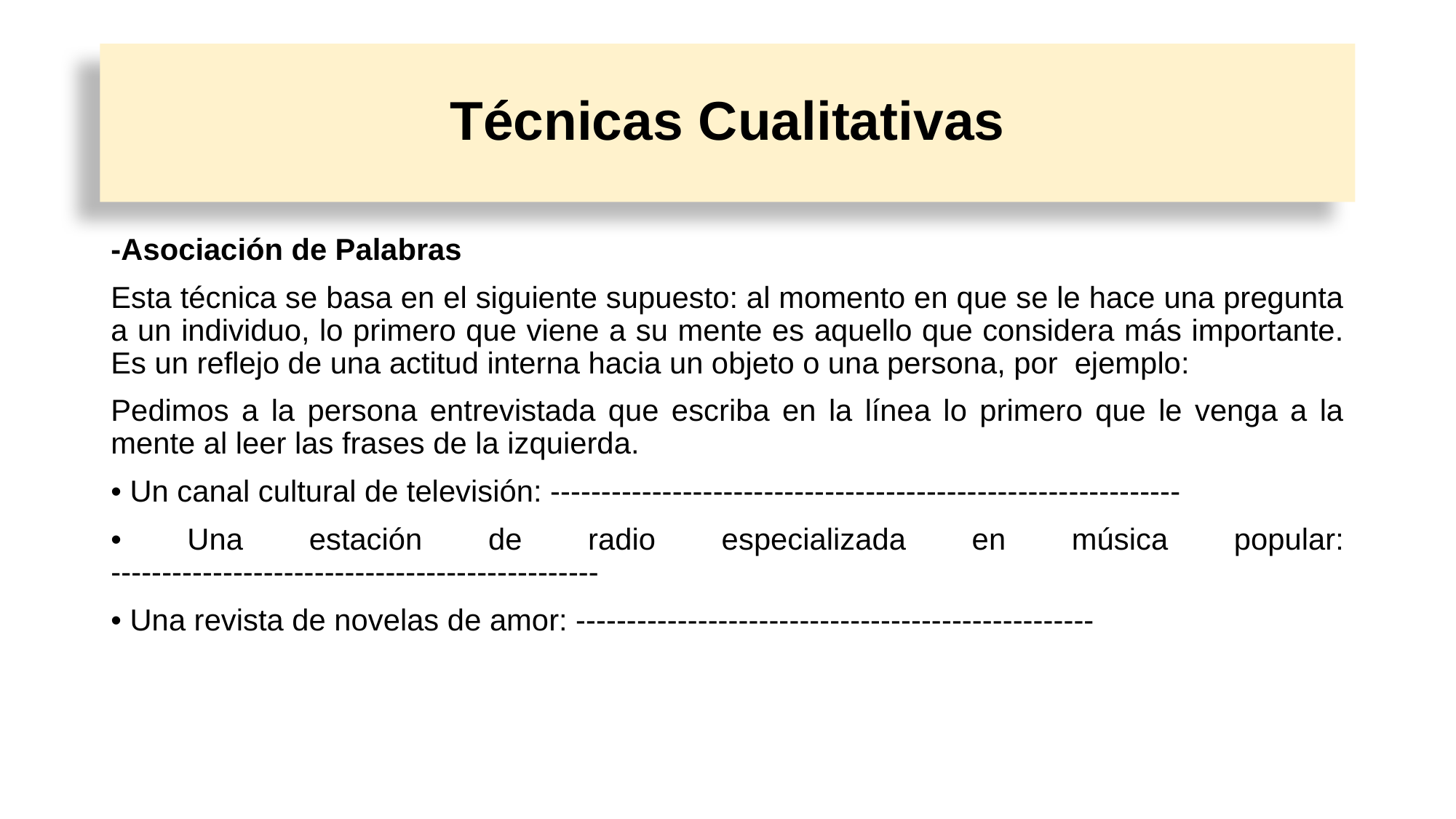

# Técnicas Cualitativas
-Asociación de Palabras
Esta técnica se basa en el siguiente supuesto: al momento en que se le hace una pregunta a un individuo, lo primero que viene a su mente es aquello que considera más importante. Es un reflejo de una actitud interna hacia un objeto o una persona, por  ejemplo:
Pedimos a la persona entrevistada que escriba en la línea lo primero que le venga a la mente al leer las frases de la izquierda.
• Un canal cultural de televisión: --------------------------------------------------------------
• Una estación de radio especializada en música popular: ------------------------------------------------
• Una revista de novelas de amor: ---------------------------------------------------